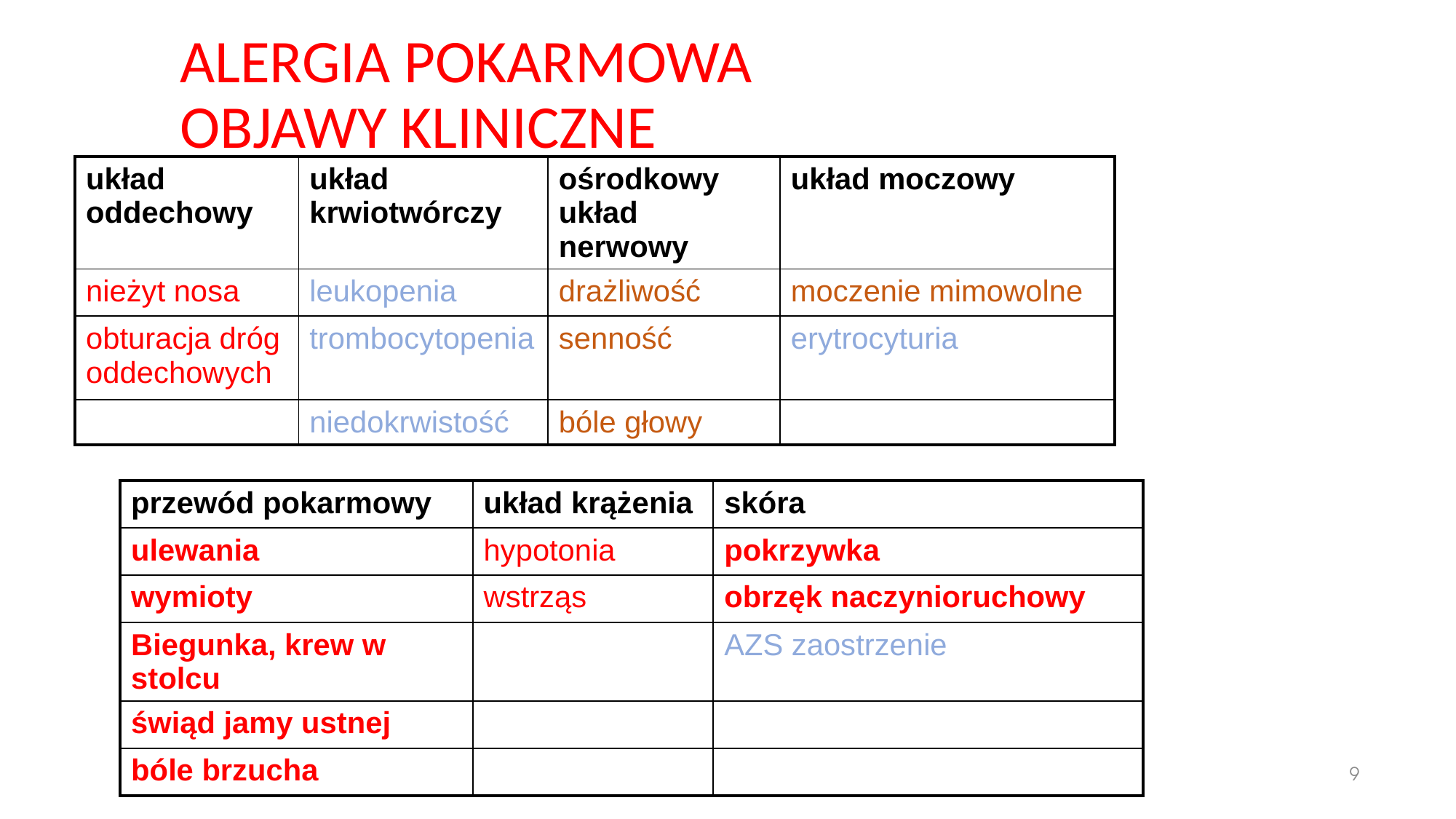

# ALERGIA POKARMOWA OBJAWY KLINICZNE
| układ oddechowy | układ krwiotwórczy | ośrodkowy układ nerwowy | układ moczowy |
| --- | --- | --- | --- |
| nieżyt nosa | leukopenia | drażliwość | moczenie mimowolne |
| obturacja dróg oddechowych | trombocytopenia | senność | erytrocyturia |
|  | niedokrwistość | bóle głowy |  |
| przewód pokarmowy | układ krążenia | skóra |
| --- | --- | --- |
| ulewania | hypotonia | pokrzywka |
| wymioty | wstrząs | obrzęk naczynioruchowy |
| Biegunka, krew w stolcu |  | AZS zaostrzenie |
| świąd jamy ustnej |  |  |
| bóle brzucha |  |  |
9